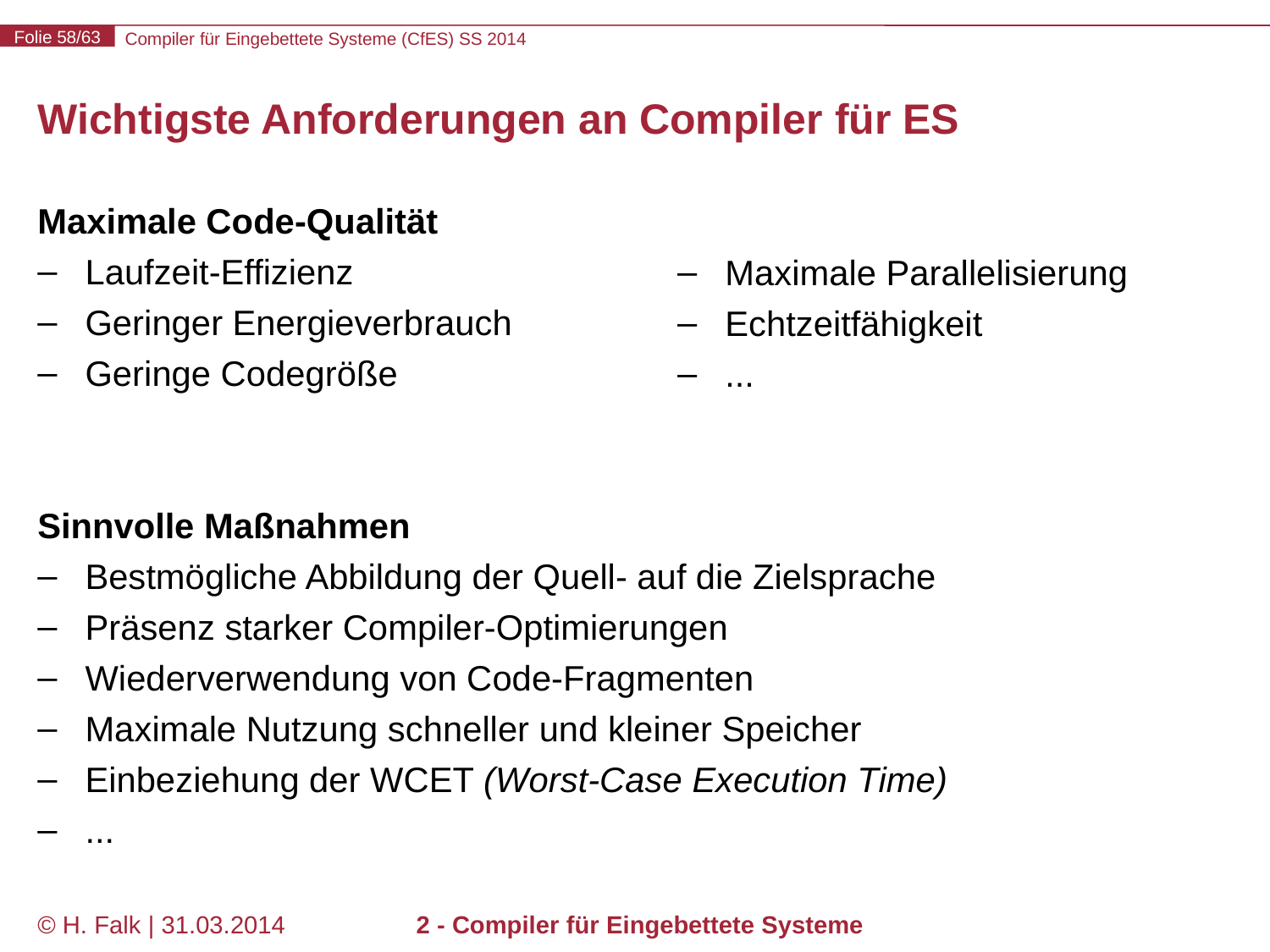

# Wichtigste Anforderungen an Compiler für ES
Maximale Code-Qualität
Laufzeit-Effizienz
Geringer Energieverbrauch
Geringe Codegröße

Sinnvolle Maßnahmen
Bestmögliche Abbildung der Quell- auf die Zielsprache
Präsenz starker Compiler-Optimierungen
Wiederverwendung von Code-Fragmenten
Maximale Nutzung schneller und kleiner Speicher
Einbeziehung der WCET (Worst-Case Execution Time)
...

Maximale Parallelisierung
Echtzeitfähigkeit
...
© H. Falk | 31.03.2014
2 - Compiler für Eingebettete Systeme